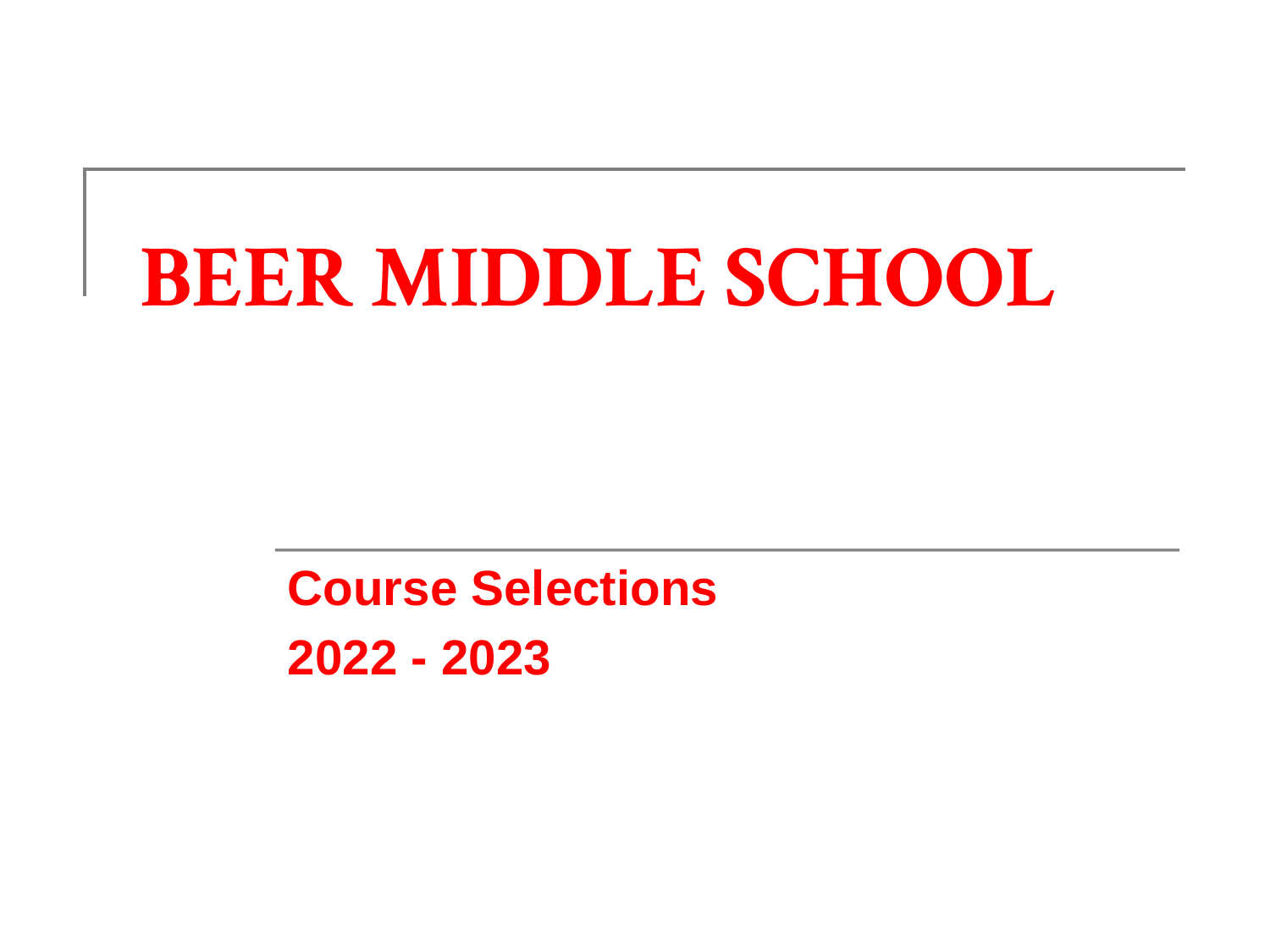

# BEER MIDDLE SCHOOL
Course Selections
2022 - 2023